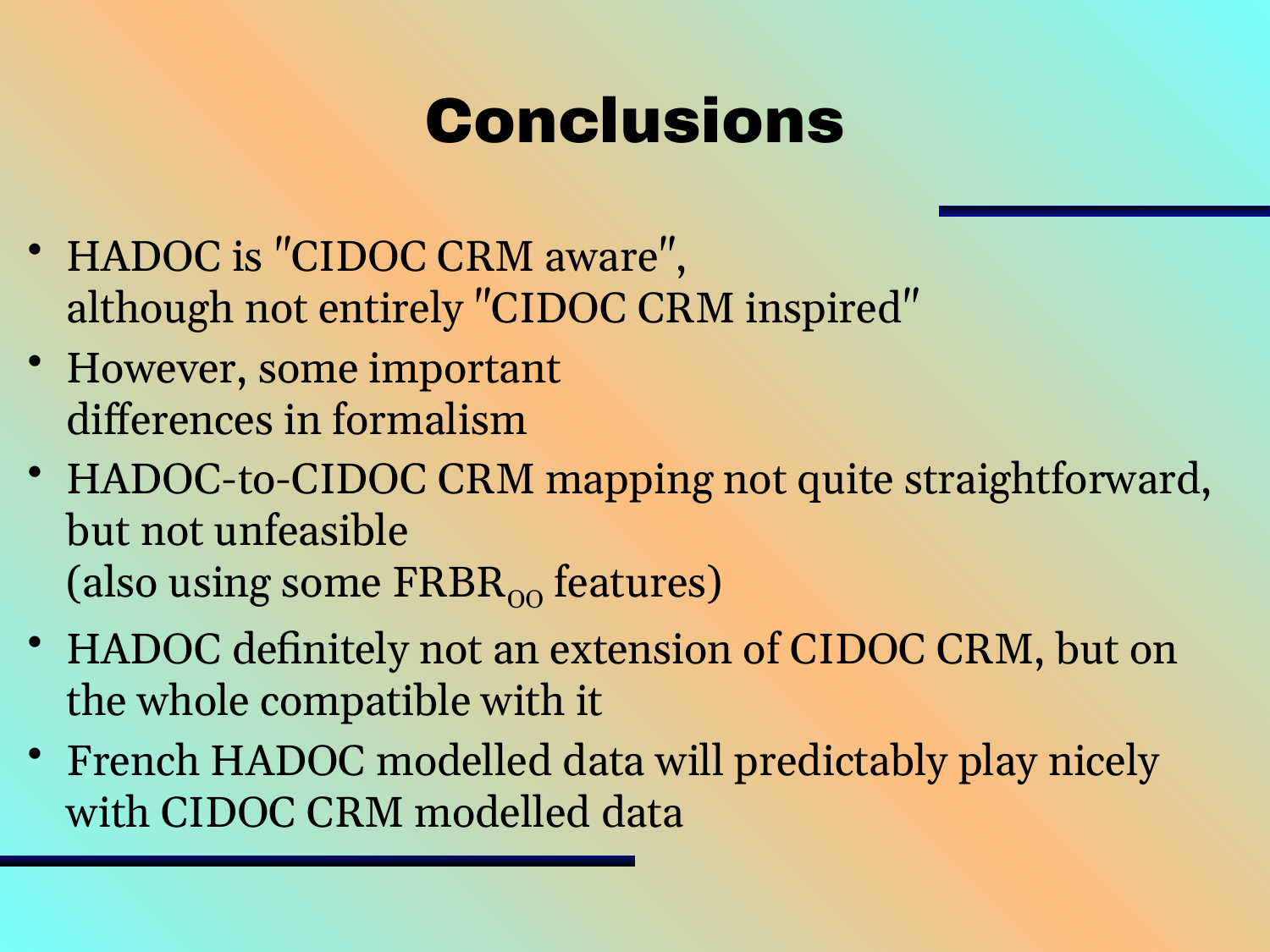

# Conclusions
HADOC is "CIDOC CRM aware",
although not entirely "CIDOC CRM inspired"
However, some important
differences in formalism
HADOC-to-CIDOC CRM mapping not quite straightforward, but not unfeasible
(also using some FRBROO features)
HADOC definitely not an extension of CIDOC CRM, but on the whole compatible with it
French HADOC modelled data will predictably play nicely with CIDOC CRM modelled data